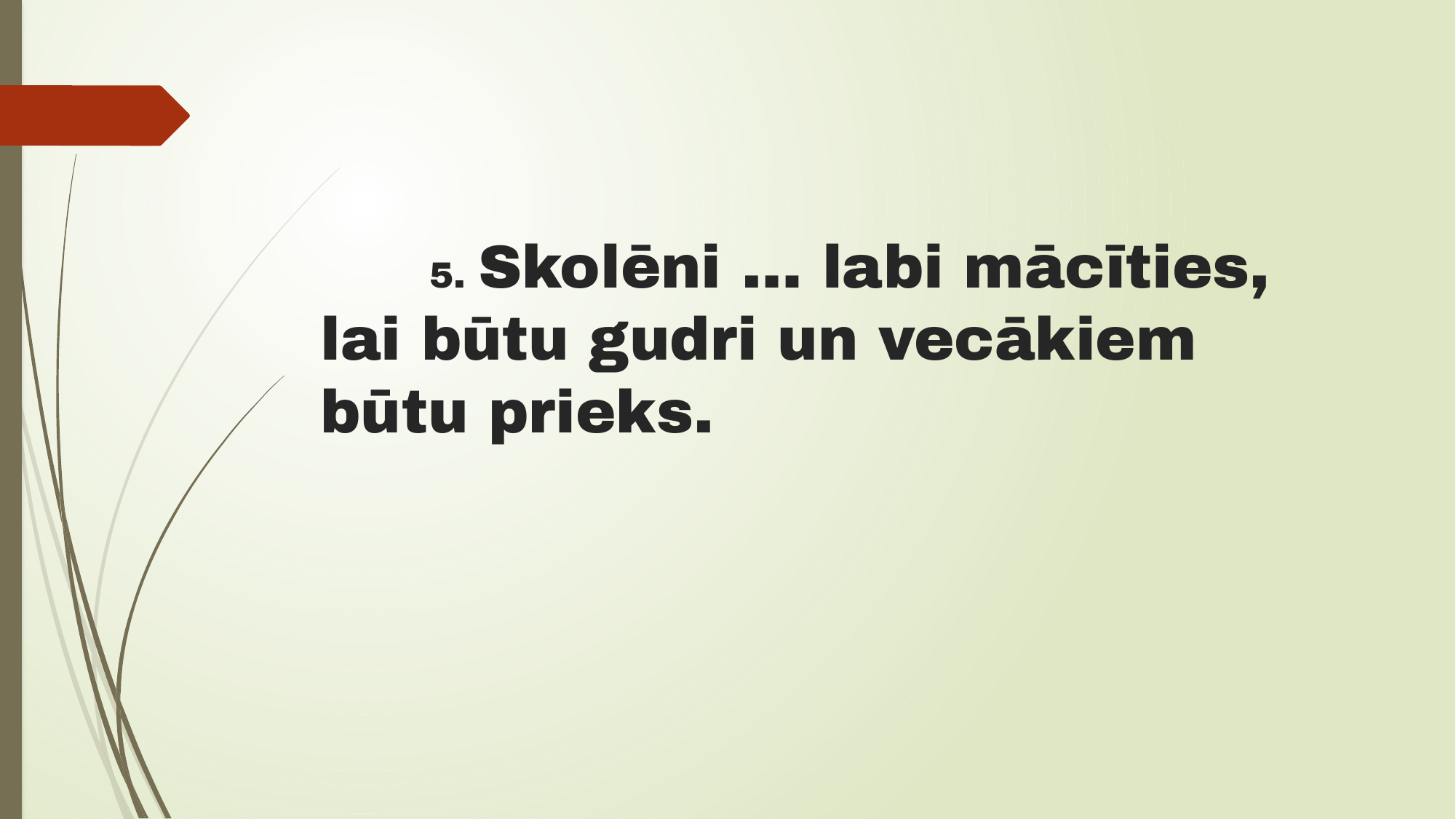

# 5. Skolēni … labi mācīties, lai būtu gudri un vecākiem būtu prieks.